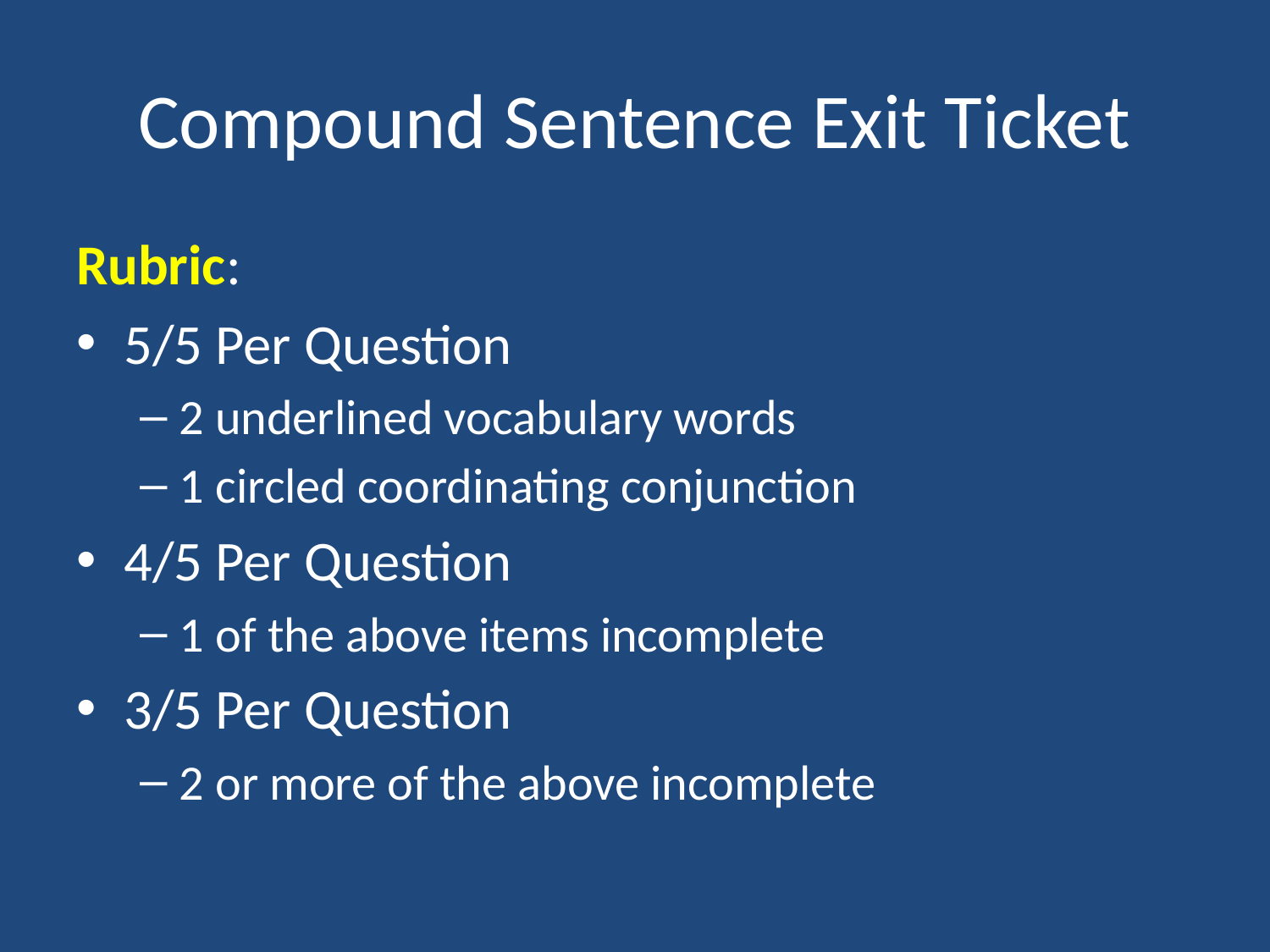

# Compound Sentence Exit Ticket
Rubric:
5/5 Per Question
2 underlined vocabulary words
1 circled coordinating conjunction
4/5 Per Question
1 of the above items incomplete
3/5 Per Question
2 or more of the above incomplete